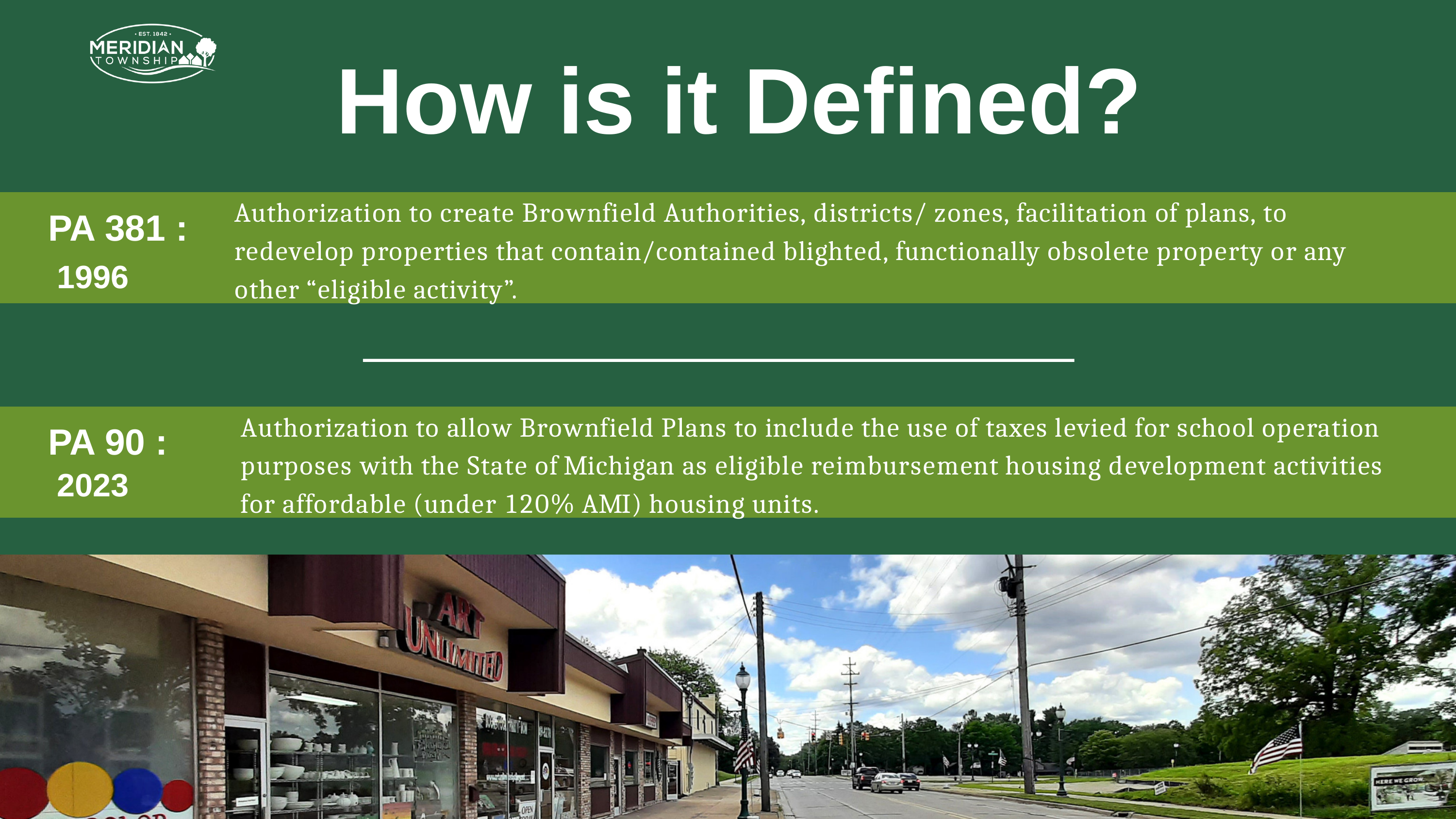

How is it Defined?
Authorization to create Brownfield Authorities, districts/ zones, facilitation of plans, to redevelop properties that contain/contained blighted, functionally obsolete property or any other “eligible activity”.

PA 381 :
 1996

Authorization to allow Brownfield Plans to include the use of taxes levied for school operation purposes with the State of Michigan as eligible reimbursement housing development activities for affordable (under 120% AMI) housing units.

PA 90 :
 2023